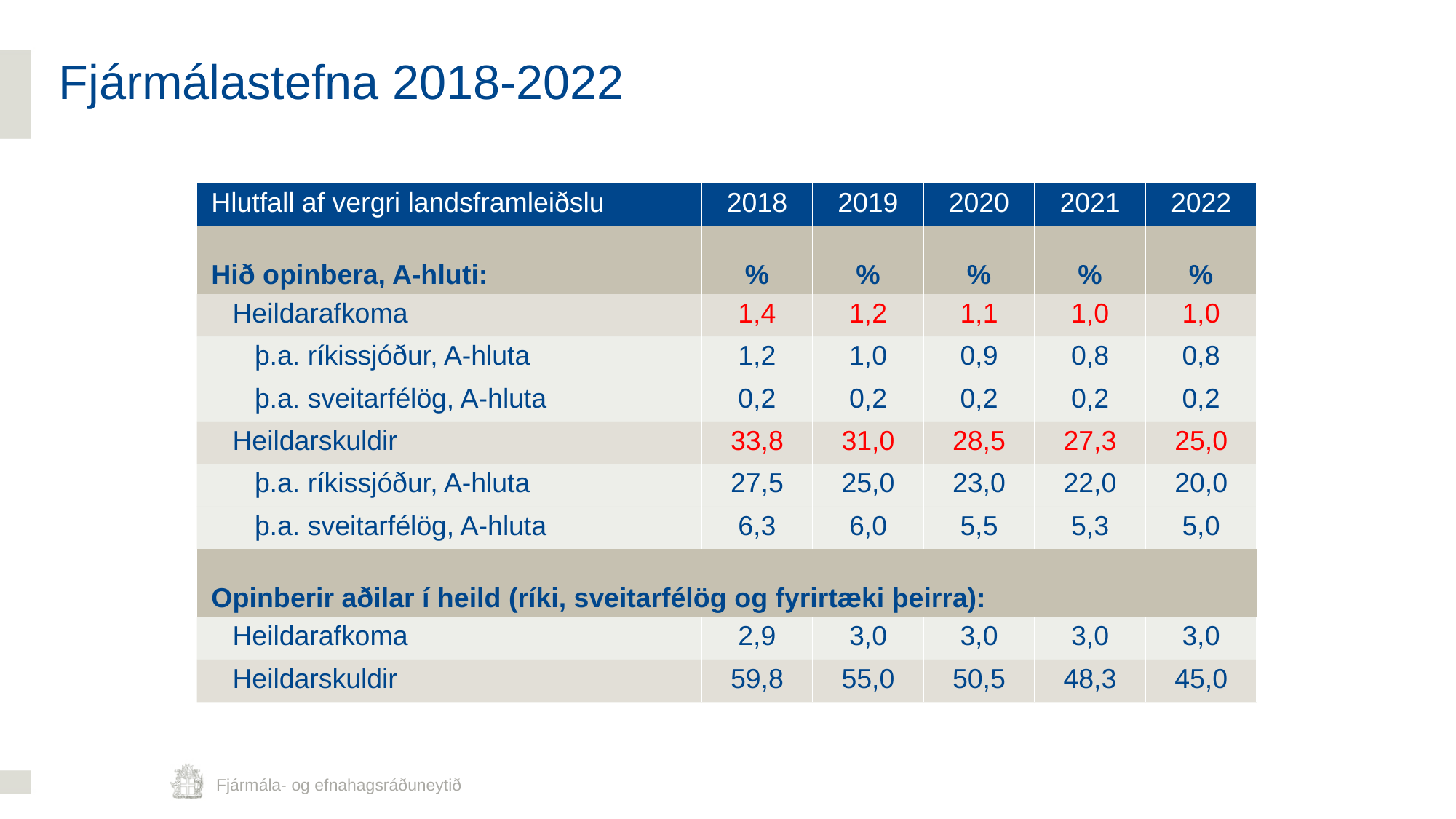

Fjármálastefna 2018-2022
| Hlutfall af vergri landsframleiðslu | 2018 | 2019 | 2020 | 2021 | 2022 |
| --- | --- | --- | --- | --- | --- |
| Hið opinbera, A-hluti: | % | % | % | % | % |
| Heildarafkoma | 1,4 | 1,2 | 1,1 | 1,0 | 1,0 |
| þ.a. ríkissjóður, A-hluta | 1,2 | 1,0 | 0,9 | 0,8 | 0,8 |
| þ.a. sveitarfélög, A-hluta | 0,2 | 0,2 | 0,2 | 0,2 | 0,2 |
| Heildarskuldir | 33,8 | 31,0 | 28,5 | 27,3 | 25,0 |
| þ.a. ríkissjóður, A-hluta | 27,5 | 25,0 | 23,0 | 22,0 | 20,0 |
| þ.a. sveitarfélög, A-hluta | 6,3 | 6,0 | 5,5 | 5,3 | 5,0 |
| Opinberir aðilar í heild (ríki, sveitarfélög og fyrirtæki þeirra): |  |  |  |  |  |
| Heildarafkoma | 2,9 | 3,0 | 3,0 | 3,0 | 3,0 |
| Heildarskuldir | 59,8 | 55,0 | 50,5 | 48,3 | 45,0 |